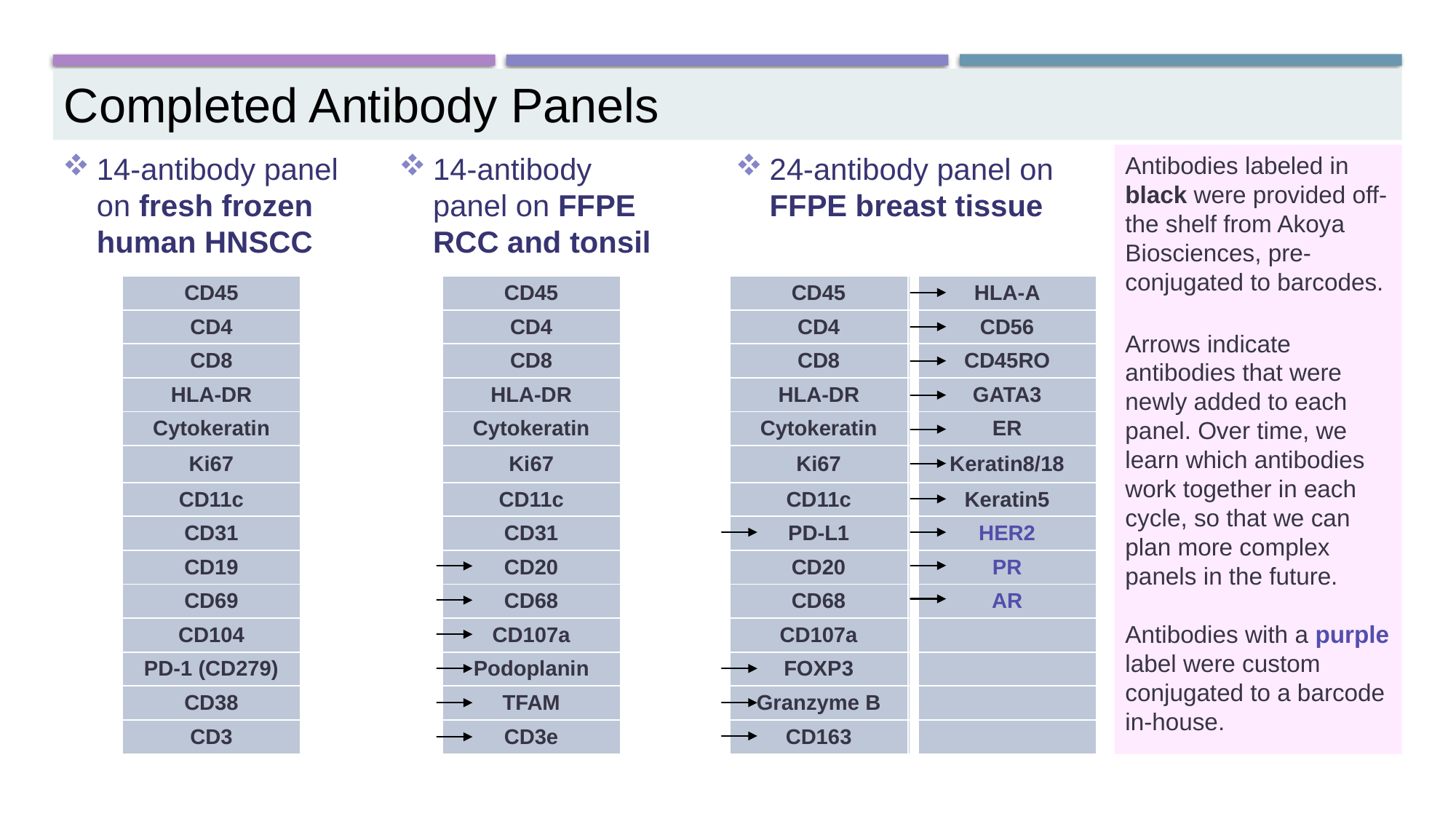

Completed Antibody Panels
14-antibody panel on FFPE RCC and tonsil
24-antibody panel on FFPE breast tissue
Antibodies labeled in black were provided off-the shelf from Akoya Biosciences, pre-conjugated to barcodes.

Arrows indicate antibodies that were newly added to each panel. Over time, we learn which antibodies work together in each cycle, so that we can plan more complex panels in the future.

Antibodies with a purple label were custom conjugated to a barcode in-house.
14-antibody panel on fresh frozen human HNSCC
| CD45 |
| --- |
| CD3 |
| CD4 |
| CD8 |
| CD19 |
| CD69 |
| CD104 |
| HLA-DR |
| PD-1 (CD279) |
| Cytokeratin |
| Ki67 |
| CD31 |
| CD38 |
| CD11c |
| CD45 |
| --- |
| CD4 |
| CD8 |
| HLA-DR |
| Cytokeratin |
| Ki67 |
| CD11c |
| CD31 |
| CD19 |
| CD69 |
| CD104 |
| PD-1 (CD279) |
| CD38 |
| CD3 |
| CD45 |
| --- |
| CD4 |
| CD8 |
| HLA-DR |
| Cytokeratin |
| Ki67 |
| CD11c |
| CD31 |
| CD20 |
| CD68 |
| CD107a |
| Podoplanin |
| TFAM |
| CD3e |
| CD45 |
| --- |
| CD3e |
| CD4 |
| CD8 |
| CD20 |
| CD68 |
| TFAM |
| HLA-DR |
| Podoplanin |
| Cytokeratin |
| Ki67 |
| CD31 |
| CD107a |
| CD11c |
| CD45 |
| --- |
| CD4 |
| CD8 |
| HLA-DR |
| Cytokeratin |
| Ki67 |
| CD11c |
| PD-L1 |
| CD20 |
| CD68 |
| CD107a |
| FOXP3 |
| Granzyme B |
| CD163 |
| CD45 |
| --- |
| PD-L1 |
| CD4 |
| CD8 |
| CD20 |
| CD68 |
| Granzyme B |
| HLA-DR |
| FOXP3 |
| Cytokeratin |
| Ki67 |
| CD163 |
| CD107a |
| CD11c |
| HLA-A |
| --- |
| CD56 |
| CD45RO |
| GATA3 |
| ER |
| Keratin8/18 |
| Keratin5 |
| HER2 |
| PR |
| AR |
|  |
|  |
|  |
|  |